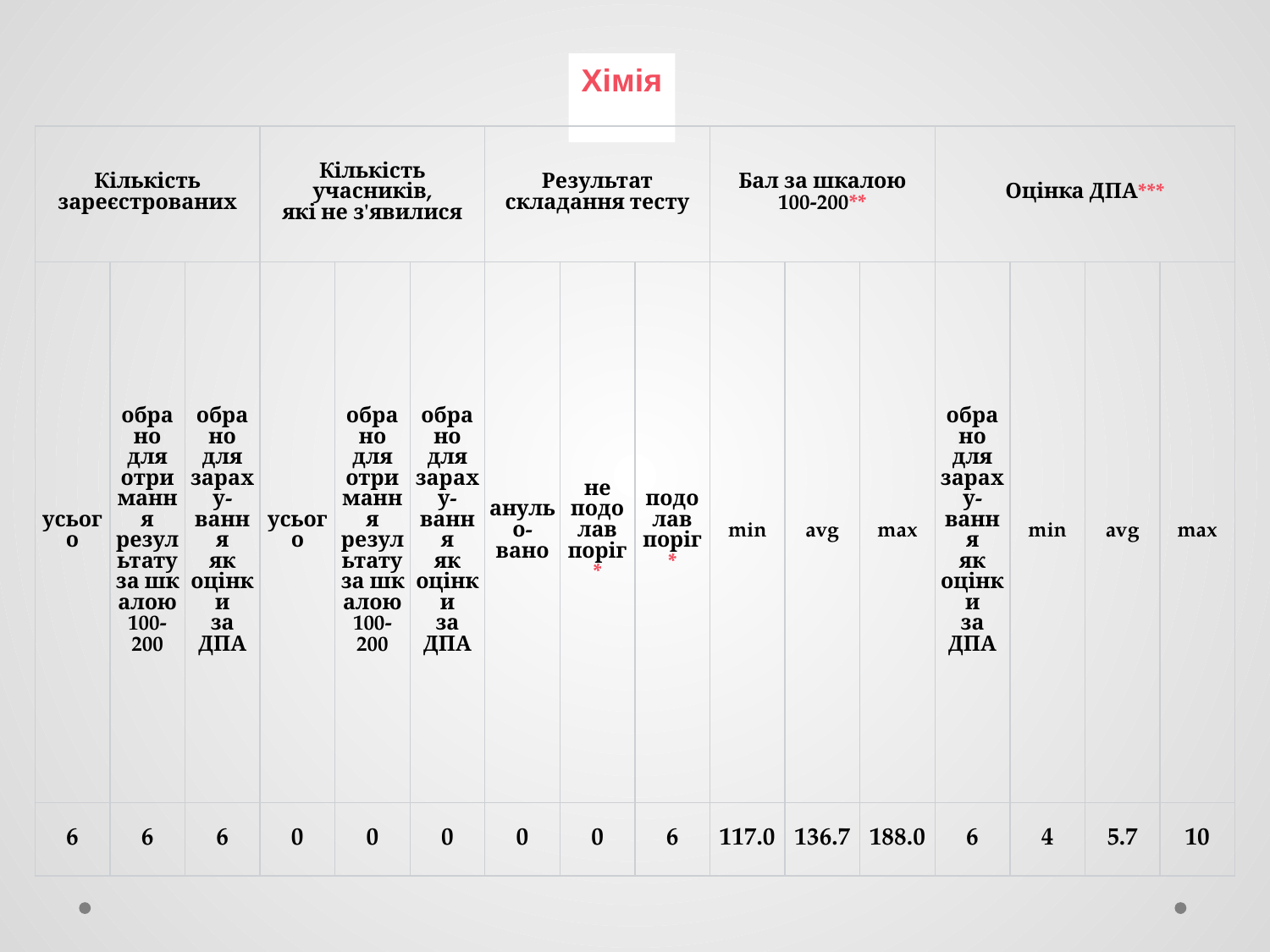

Хімія

| Кількість зареєстрованих |  |  | Кількість учасників, які не з'явилися |  |  | Результат складання тесту |  |  | Бал за шкалою 100-200\*\* |  |  | Оцінка ДПА\*\*\* |  |  |  |
| --- | --- | --- | --- | --- | --- | --- | --- | --- | --- | --- | --- | --- | --- | --- | --- |
| усього | обрано для отримання результату за шкалою 100-200 | обрано для зараху- вання як оцінки за ДПА | усього | обрано для отримання результату за шкалою 100-200 | обрано для зараху- вання як оцінки за ДПА | анульо- вано | не подолав поріг\* | подолав поріг\* | min | avg | max | обрано для зараху- вання як оцінки за ДПА | min | avg | max |
| 6 | 6 | 6 | 0 | 0 | 0 | 0 | 0 | 6 | 117.0 | 136.7 | 188.0 | 6 | 4 | 5.7 | 10 |